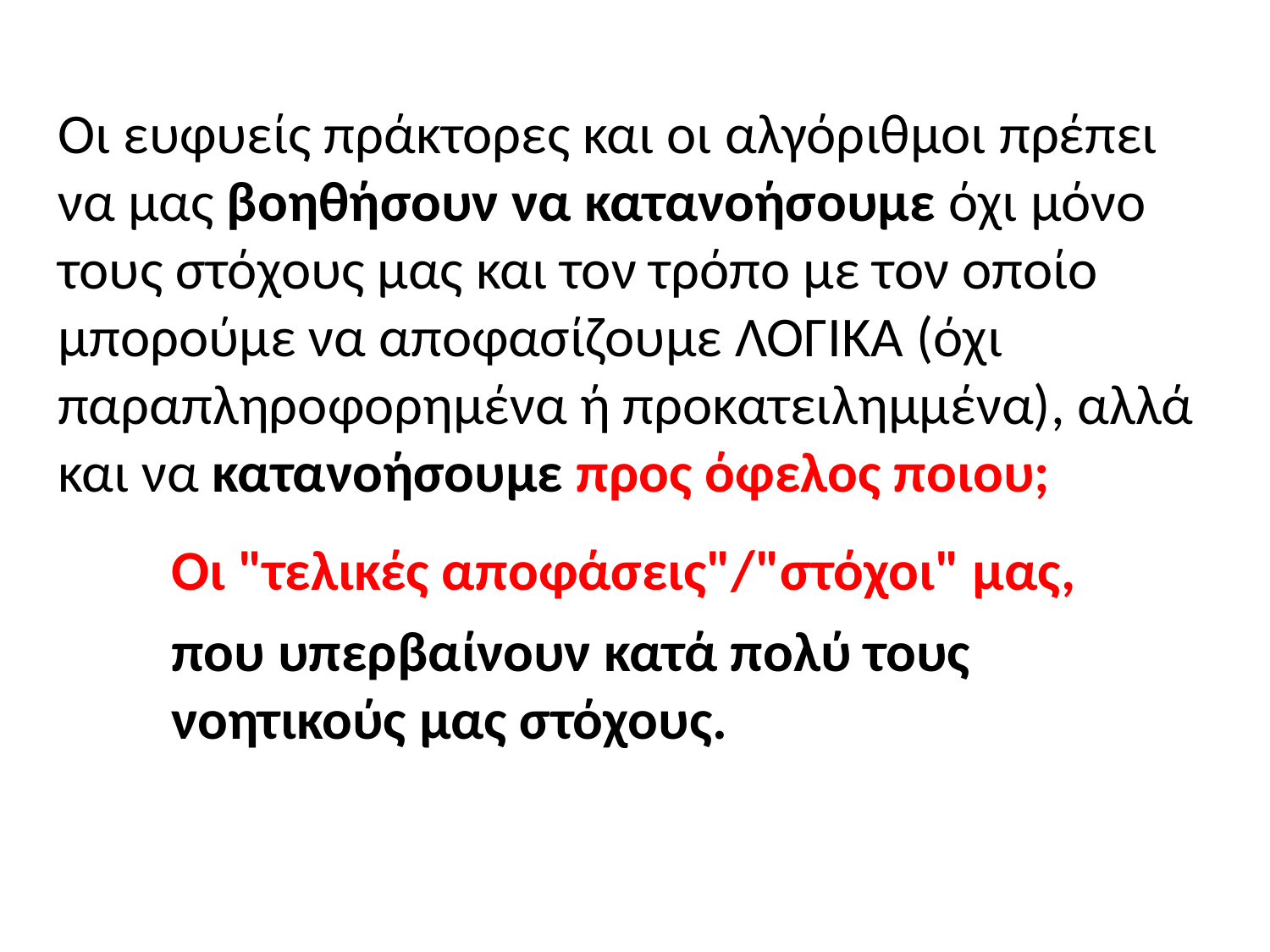

# Οι ευφυείς πράκτορες και οι αλγόριθμοι πρέπει να μας βοηθήσουν να κατανοήσουμε όχι μόνο τους στόχους μας και τον τρόπο με τον οποίο μπορούμε να αποφασίζουμε ΛΟΓΙΚΑ (όχι παραπληροφορημένα ή προκατειλημμένα), αλλά και να κατανοήσουμε προς όφελος ποιου;
Οι "τελικές αποφάσεις"/"στόχοι" μας,
που υπερβαίνουν κατά πολύ τους νοητικούς μας στόχους.